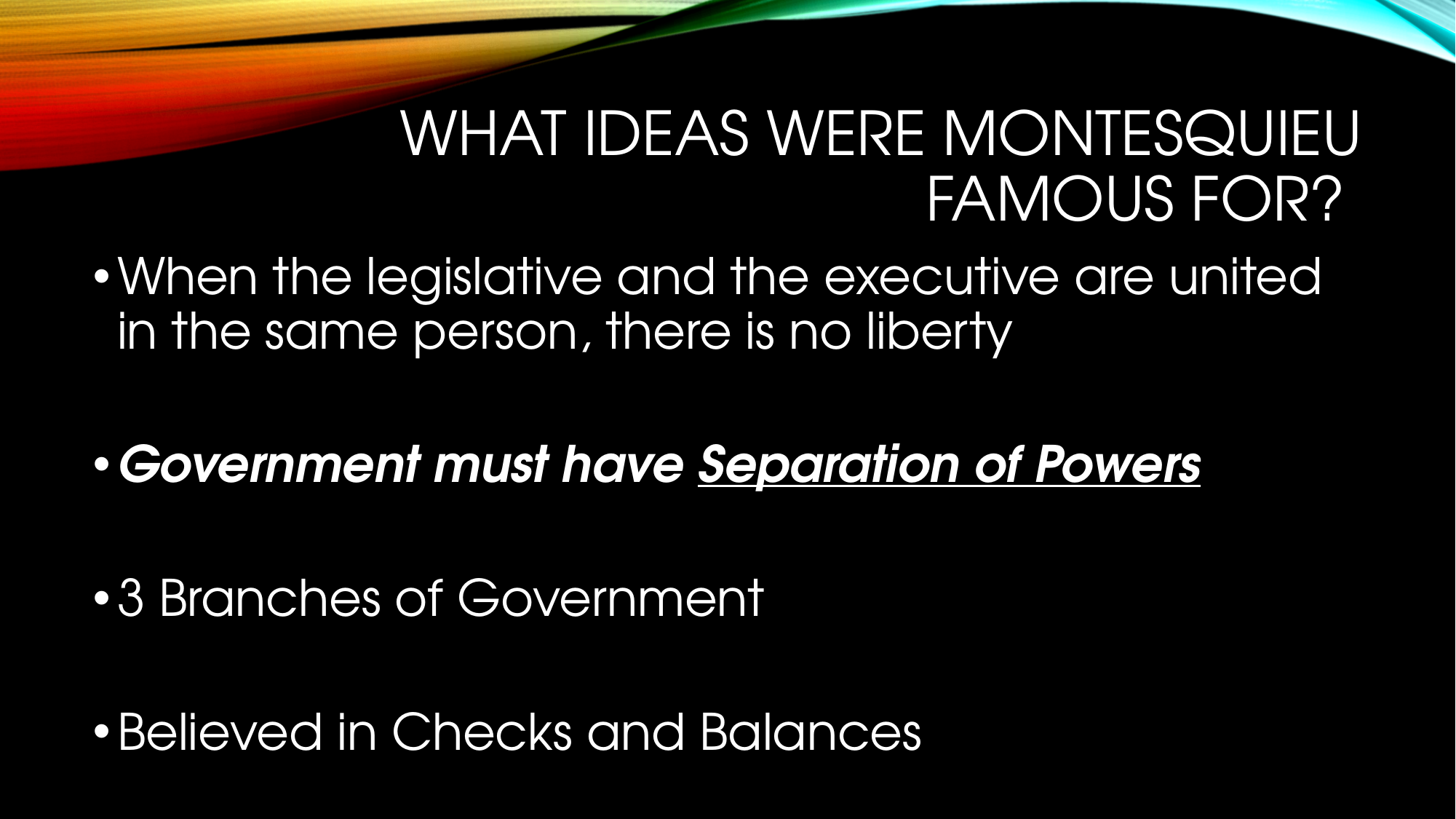

# What ideas were Montesquieu famous for?
When the legislative and the executive are united in the same person, there is no liberty

Government must have Separation of Powers

3 Branches of Government

Believed in Checks and Balances